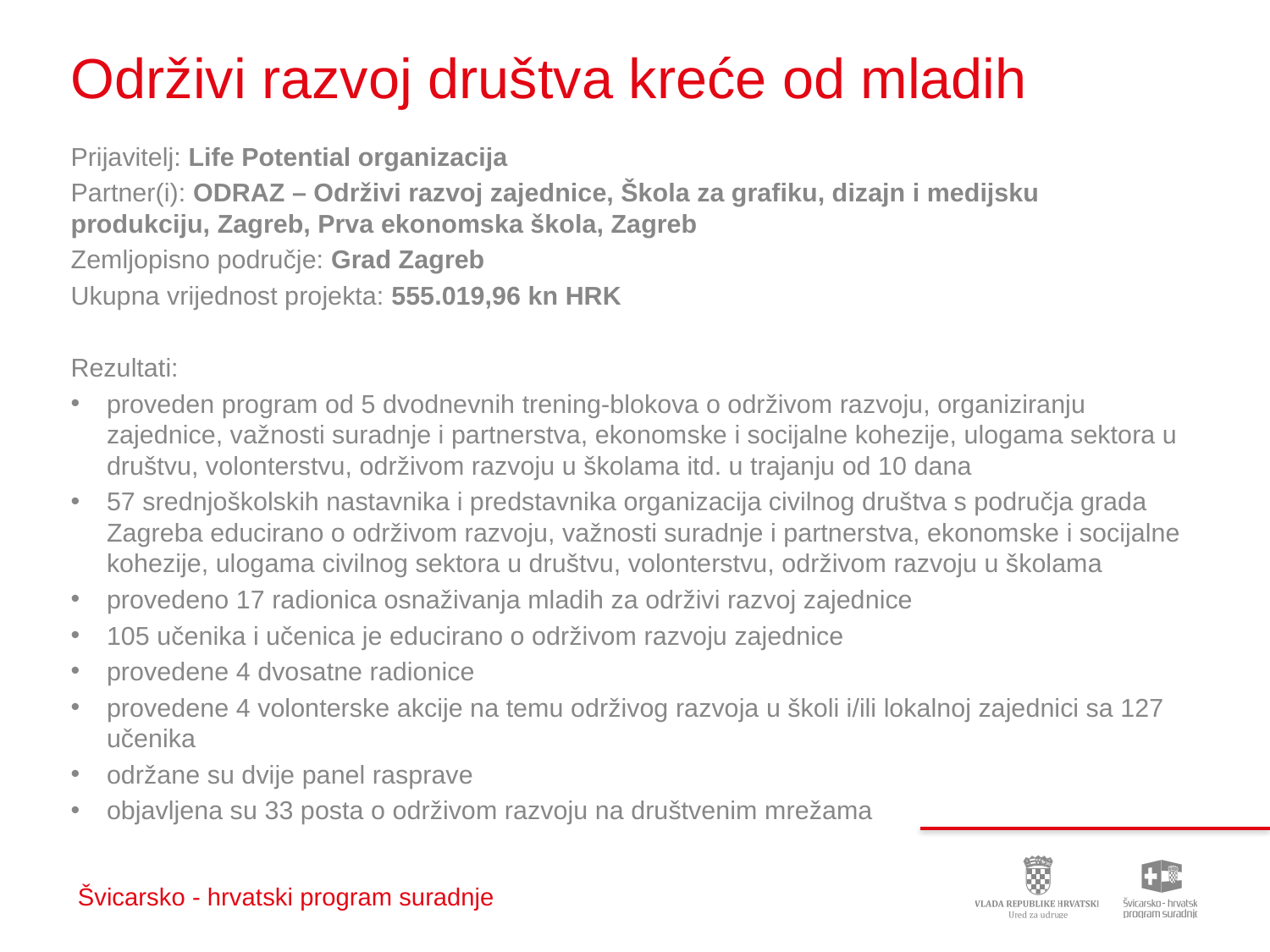

# Održivi razvoj društva kreće od mladih
Prijavitelj: Life Potential organizacija
Partner(i): ODRAZ – Održivi razvoj zajednice, Škola za grafiku, dizajn i medijsku produkciju, Zagreb, Prva ekonomska škola, Zagreb
Zemljopisno područje: Grad Zagreb
Ukupna vrijednost projekta: 555.019,96 kn HRK

Rezultati:
proveden program od 5 dvodnevnih trening-blokova o održivom razvoju, organiziranju zajednice, važnosti suradnje i partnerstva, ekonomske i socijalne kohezije, ulogama sektora u društvu, volonterstvu, održivom razvoju u školama itd. u trajanju od 10 dana
57 srednjoškolskih nastavnika i predstavnika organizacija civilnog društva s područja grada Zagreba educirano o održivom razvoju, važnosti suradnje i partnerstva, ekonomske i socijalne kohezije, ulogama civilnog sektora u društvu, volonterstvu, održivom razvoju u školama
provedeno 17 radionica osnaživanja mladih za održivi razvoj zajednice
105 učenika i učenica je educirano o održivom razvoju zajednice
provedene 4 dvosatne radionice
provedene 4 volonterske akcije na temu održivog razvoja u školi i/ili lokalnoj zajednici sa 127 učenika
održane su dvije panel rasprave
objavljena su 33 posta o održivom razvoju na društvenim mrežama